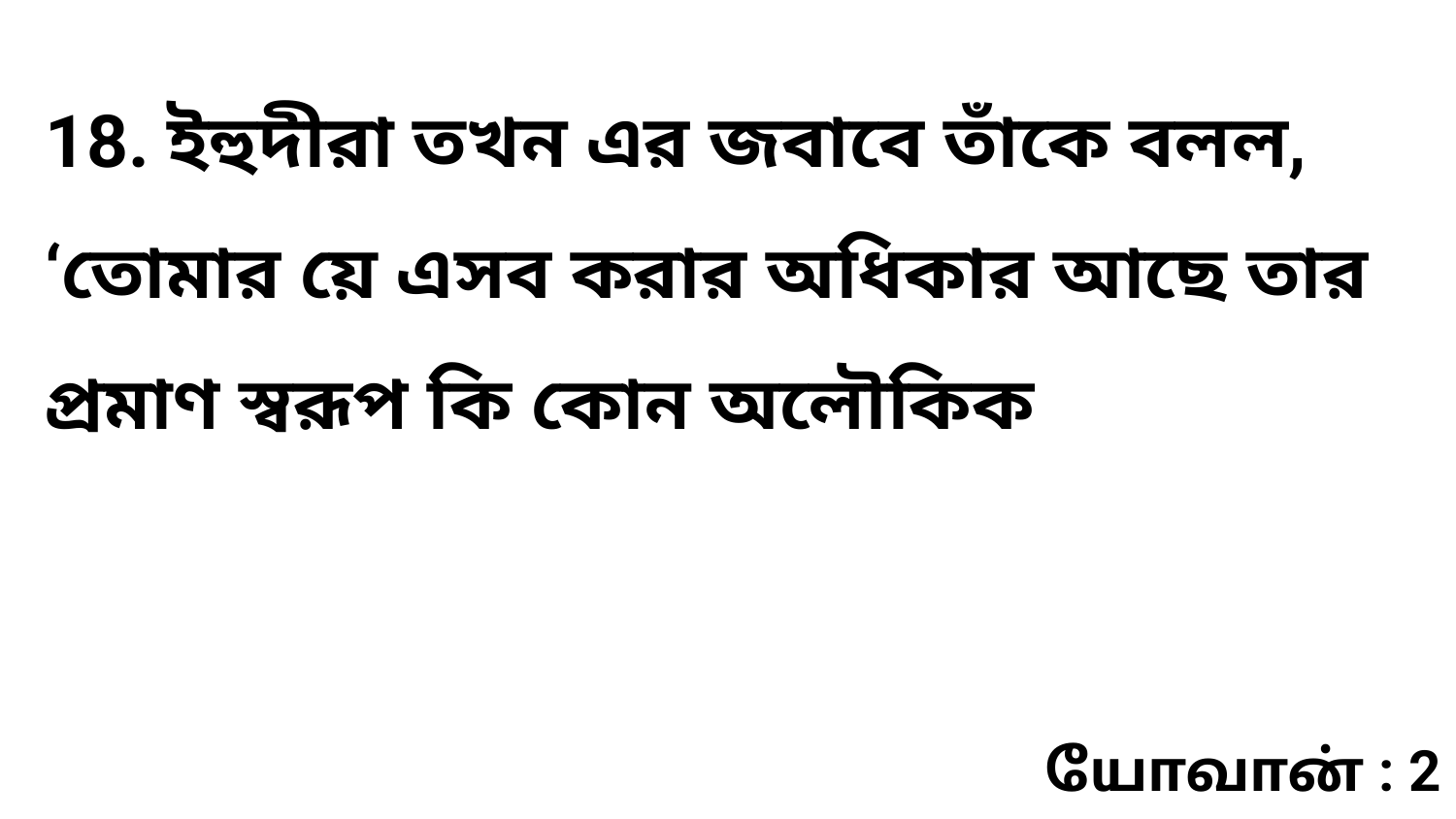

18. ইহুদীরা তখন এর জবাবে তাঁকে বলল, ‘তোমার য়ে এসব করার অধিকার আছে তার প্রমাণ স্বরূপ কি কোন অলৌকিক
யோவான் : 2